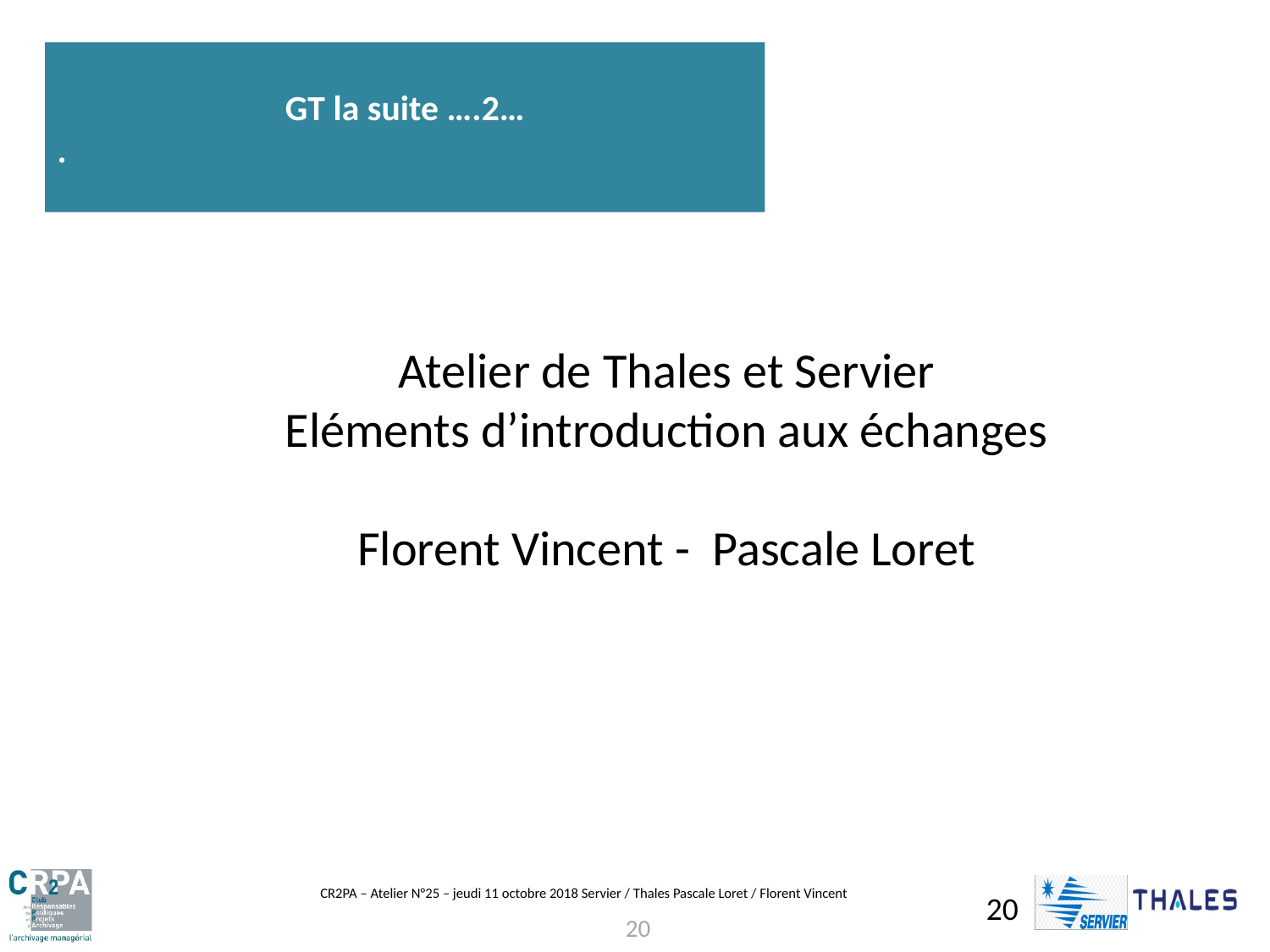

GT la suite ….2…
.

# Atelier de Thales et Servier Eléments d’introduction aux échanges Florent Vincent -  Pascale Loret
20